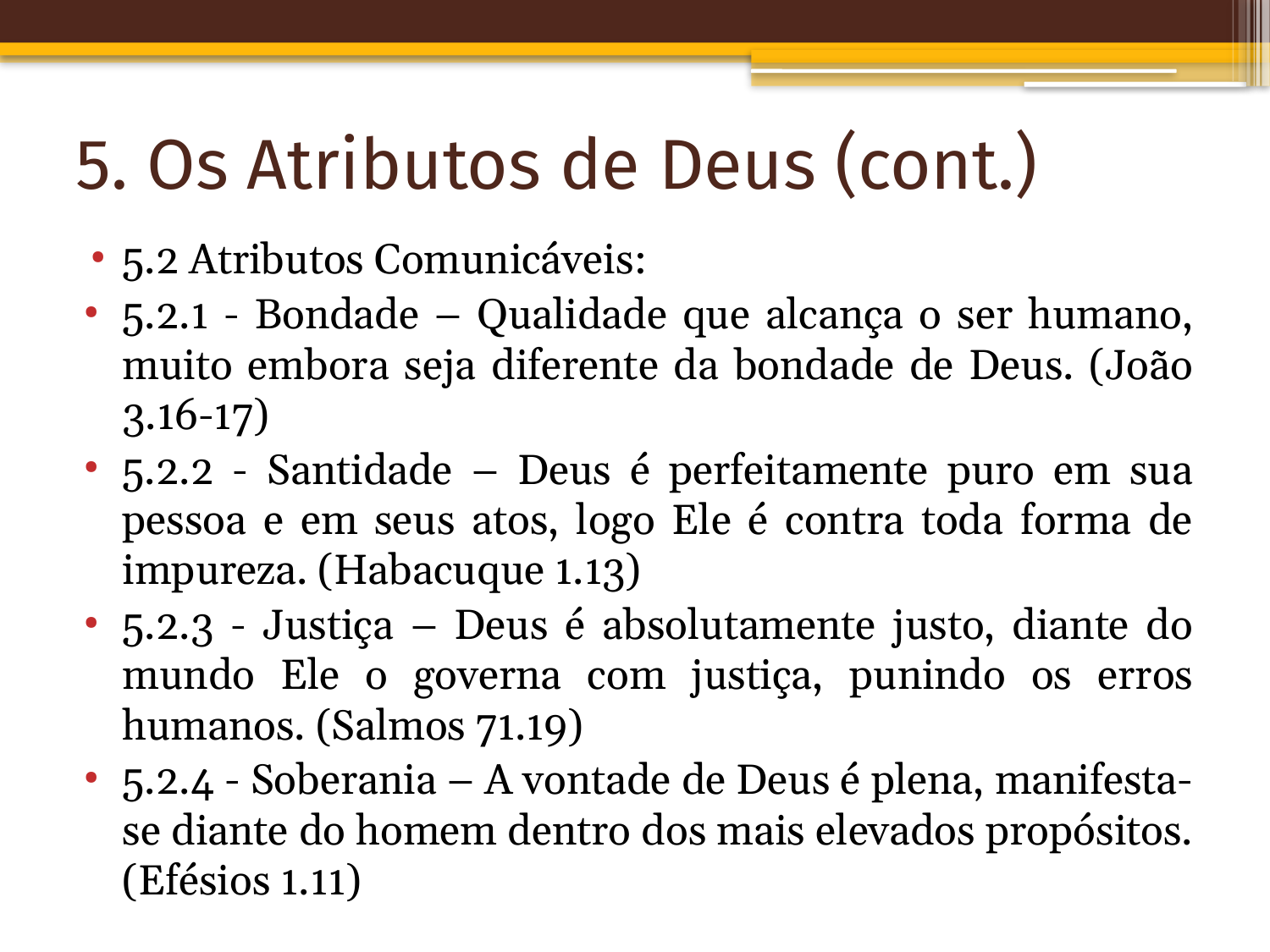

# 5. Os Atributos de Deus (cont.)
5.2 Atributos Comunicáveis:
5.2.1 - Bondade – Qualidade que alcança o ser humano, muito embora seja diferente da bondade de Deus. (João 3.16-17)
5.2.2 - Santidade – Deus é perfeitamente puro em sua pessoa e em seus atos, logo Ele é contra toda forma de impureza. (Habacuque 1.13)
5.2.3 - Justiça – Deus é absolutamente justo, diante do mundo Ele o governa com justiça, punindo os erros humanos. (Salmos 71.19)
5.2.4 - Soberania – A vontade de Deus é plena, manifesta-se diante do homem dentro dos mais elevados propósitos. (Efésios 1.11)